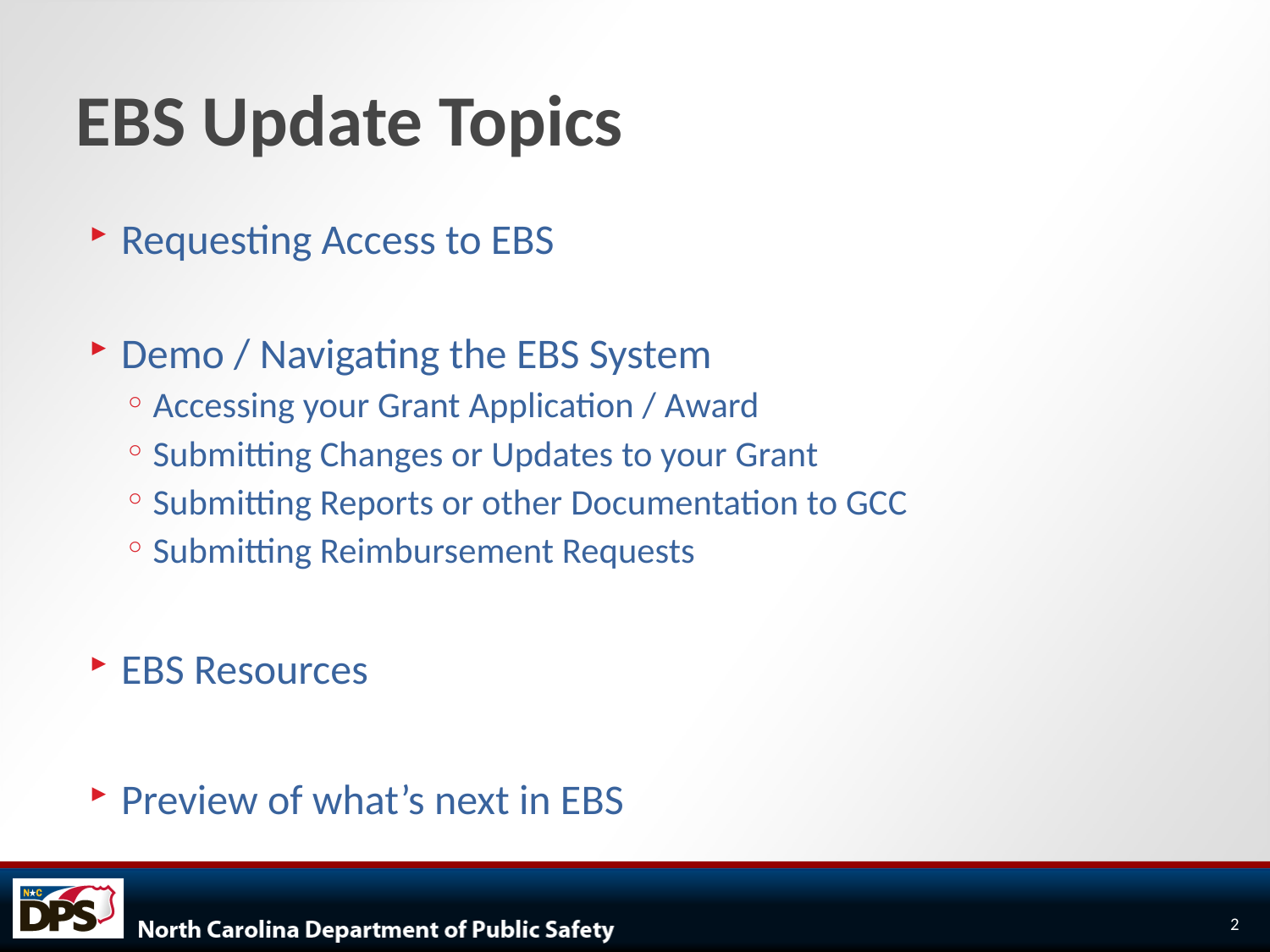

# EBS Update Topics
Requesting Access to EBS

Demo / Navigating the EBS System
Accessing your Grant Application / Award
Submitting Changes or Updates to your Grant
Submitting Reports or other Documentation to GCC
Submitting Reimbursement Requests

EBS Resources

Preview of what’s next in EBS
2